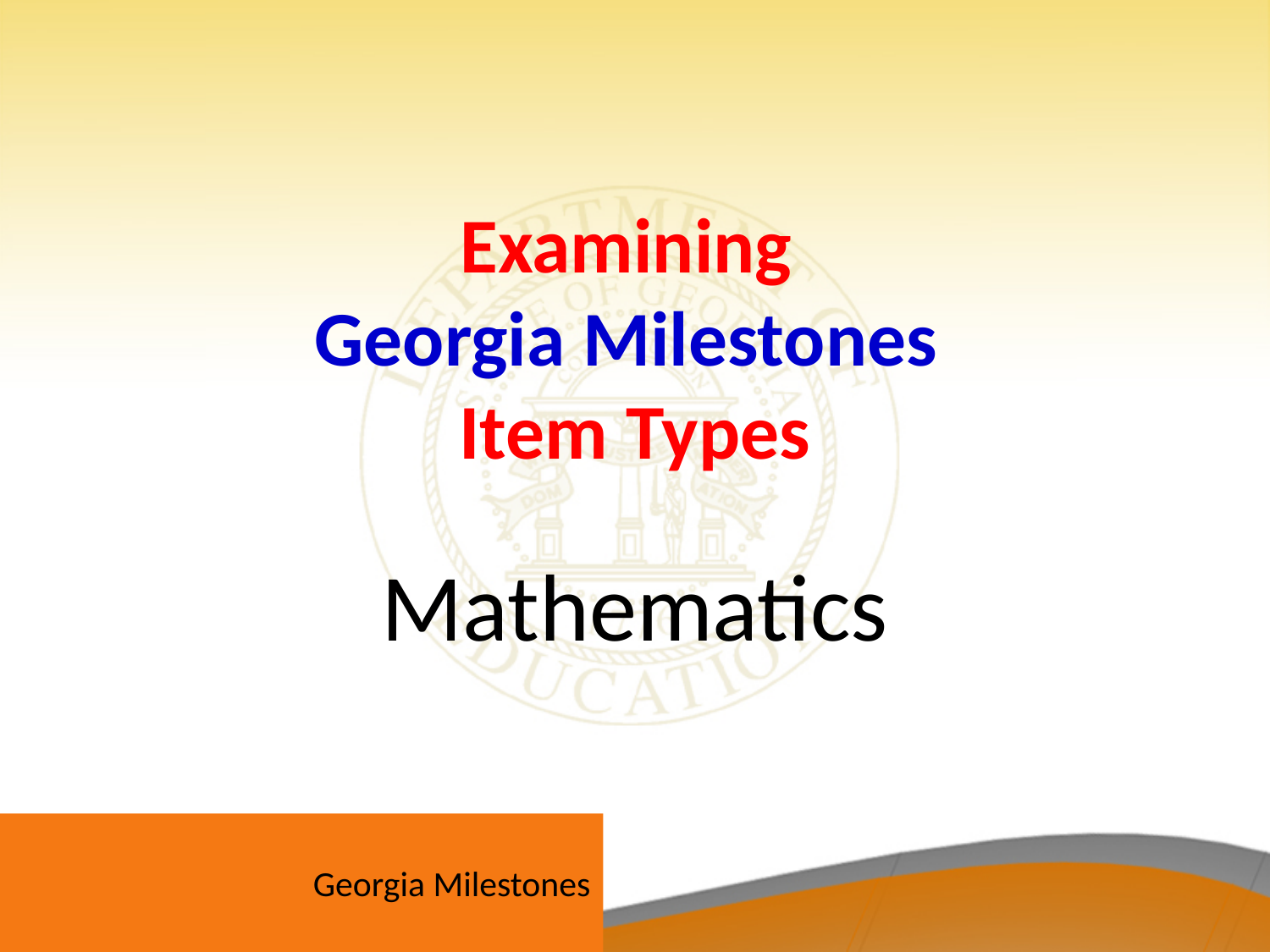

# Examining Georgia Milestones Item Types
Mathematics

Georgia Milestones